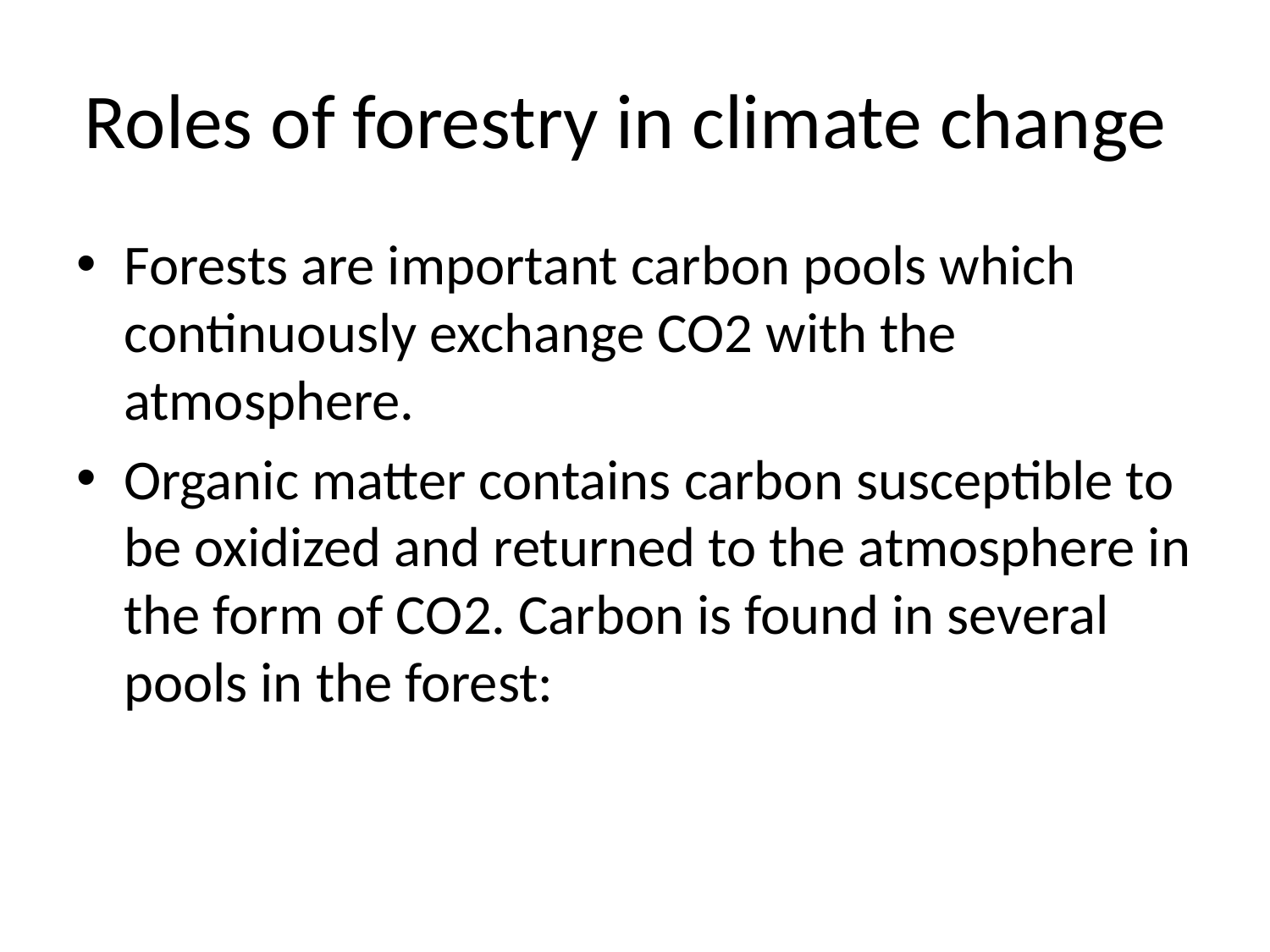

# Roles of forestry in climate change
Forests are important carbon pools which continuously exchange CO2 with the atmosphere.
Organic matter contains carbon susceptible to be oxidized and returned to the atmosphere in the form of CO2. Carbon is found in several pools in the forest: